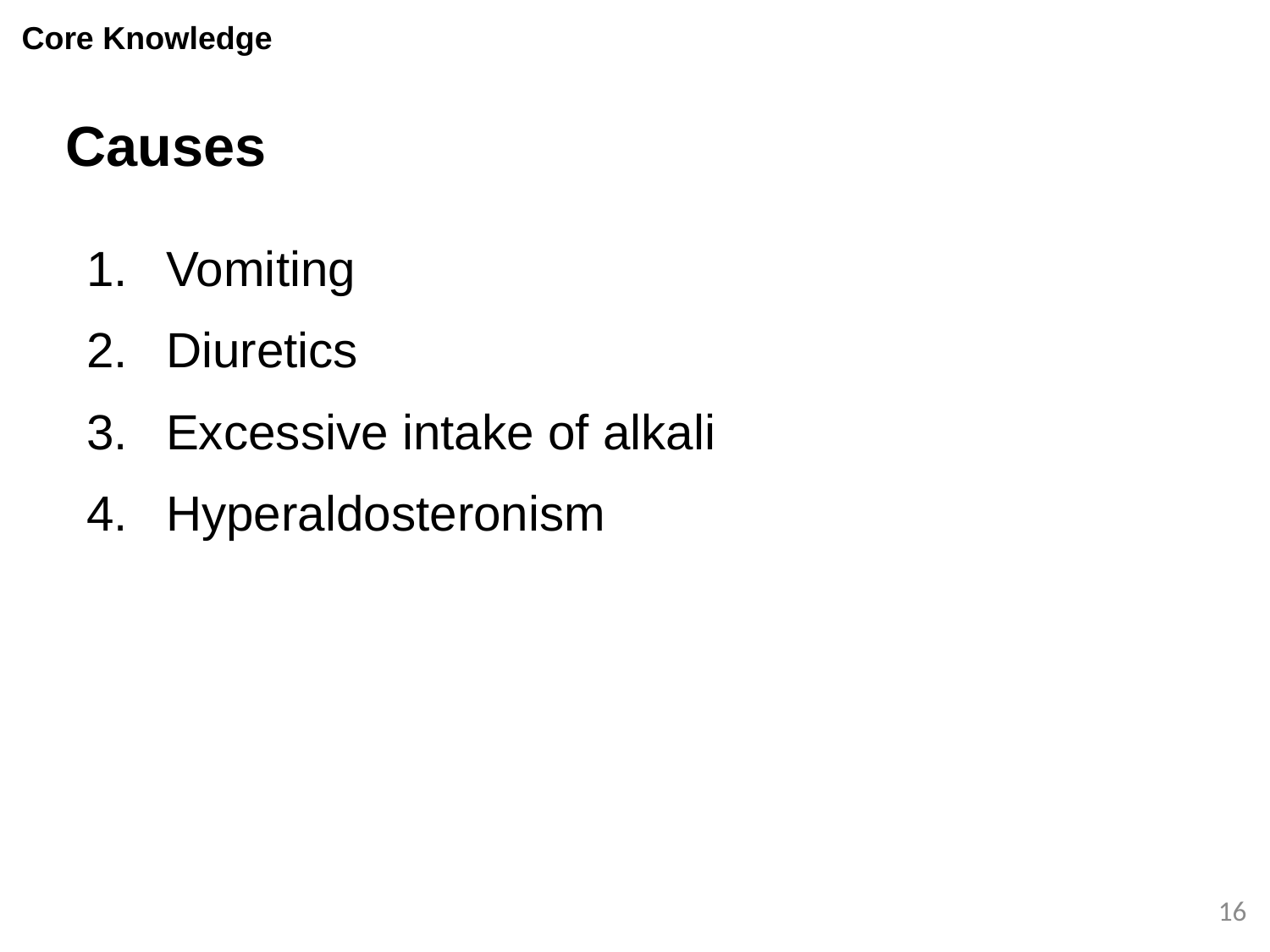

Core Knowledge
# Causes
Vomiting
Diuretics
Excessive intake of alkali
Hyperaldosteronism

16